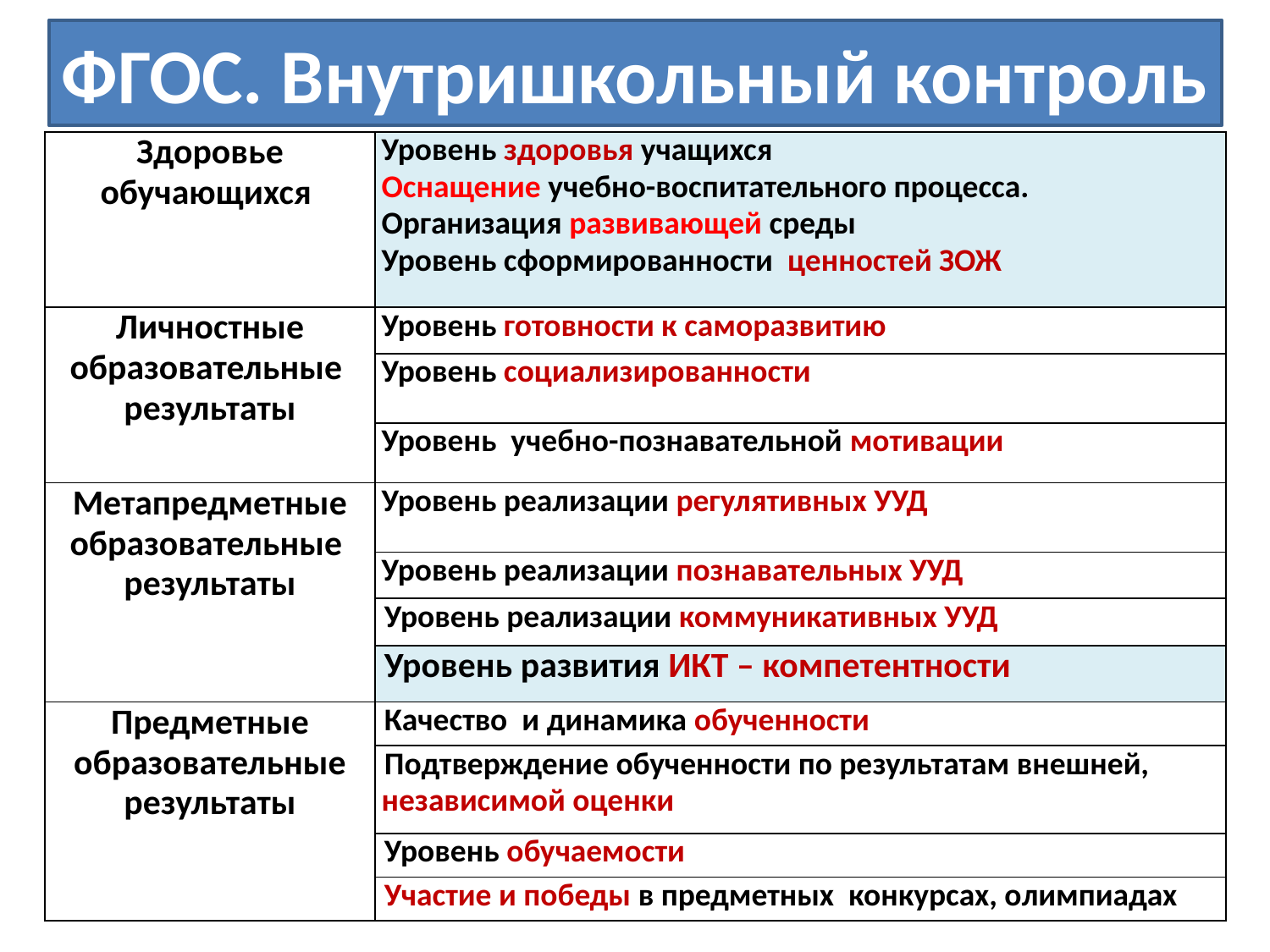

ФГОС. Внутришкольный контроль
| Здоровье обучающихся | Уровень здоровья учащихся Оснащение учебно-воспитательного процесса. Организация развивающей среды Уровень сформированности ценностей ЗОЖ |
| --- | --- |
| Личностные образовательные результаты | Уровень готовности к саморазвитию |
|  | Уровень социализированности |
|  | Уровень учебно-познавательной мотивации |
| Метапредметные образовательные результаты | Уровень реализации регулятивных УУД |
|  | Уровень реализации познавательных УУД |
|  | Уровень реализации коммуникативных УУД |
|  | Уровень развития ИКТ – компетентности |
| Предметные образовательные результаты | Качество и динамика обученности |
|  | Подтверждение обученности по результатам внешней, независимой оценки |
|  | Уровень обучаемости |
|  | Участие и победы в предметных конкурсах, олимпиадах |